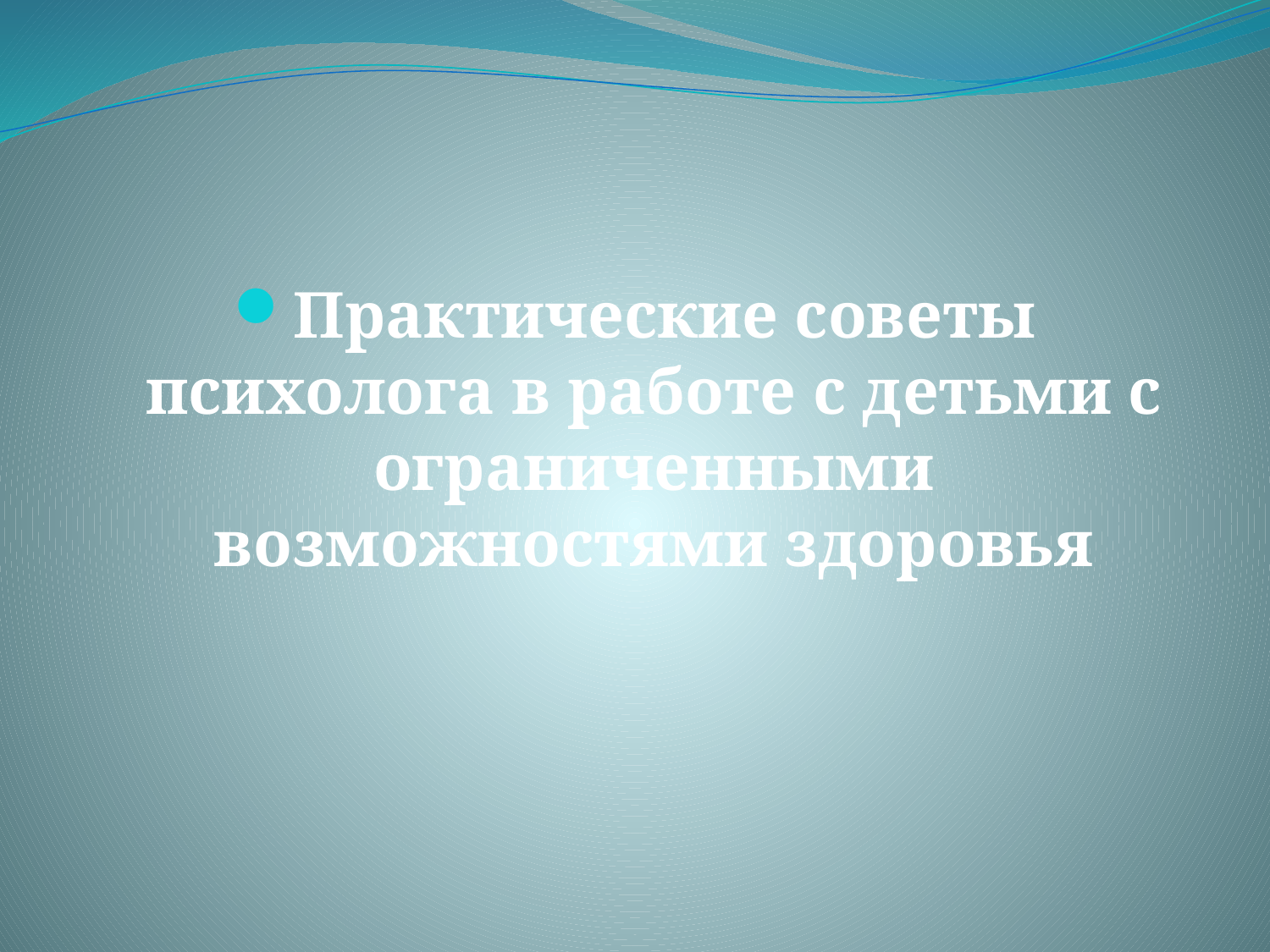

Практические советы психолога в работе с детьми с ограниченными возможностями здоровья